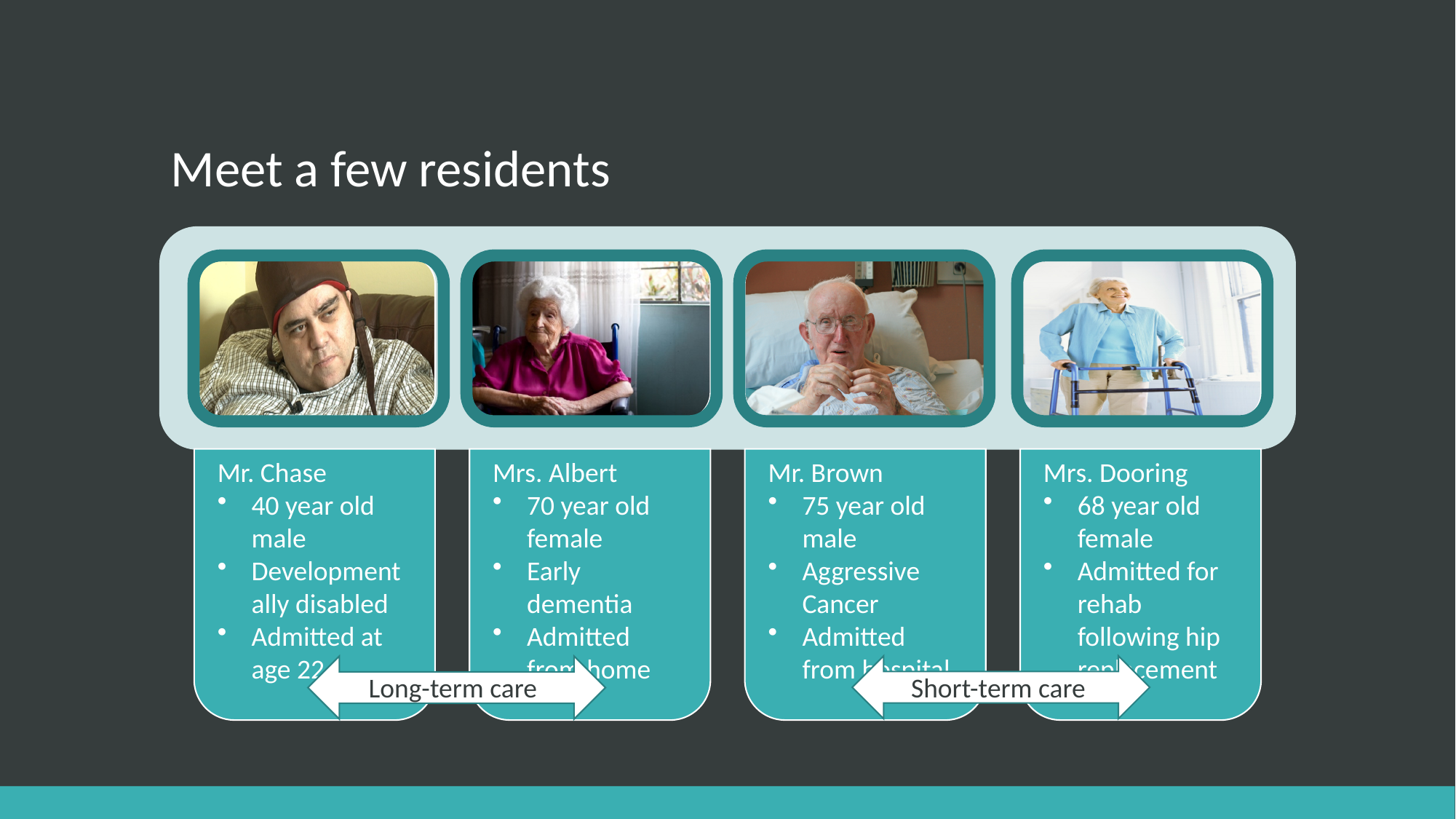

# Meet a few residents
Mrs. Albert
Mr. Brown
Mr. Chase
Mrs. Dooring

Short-term care
Long-term care